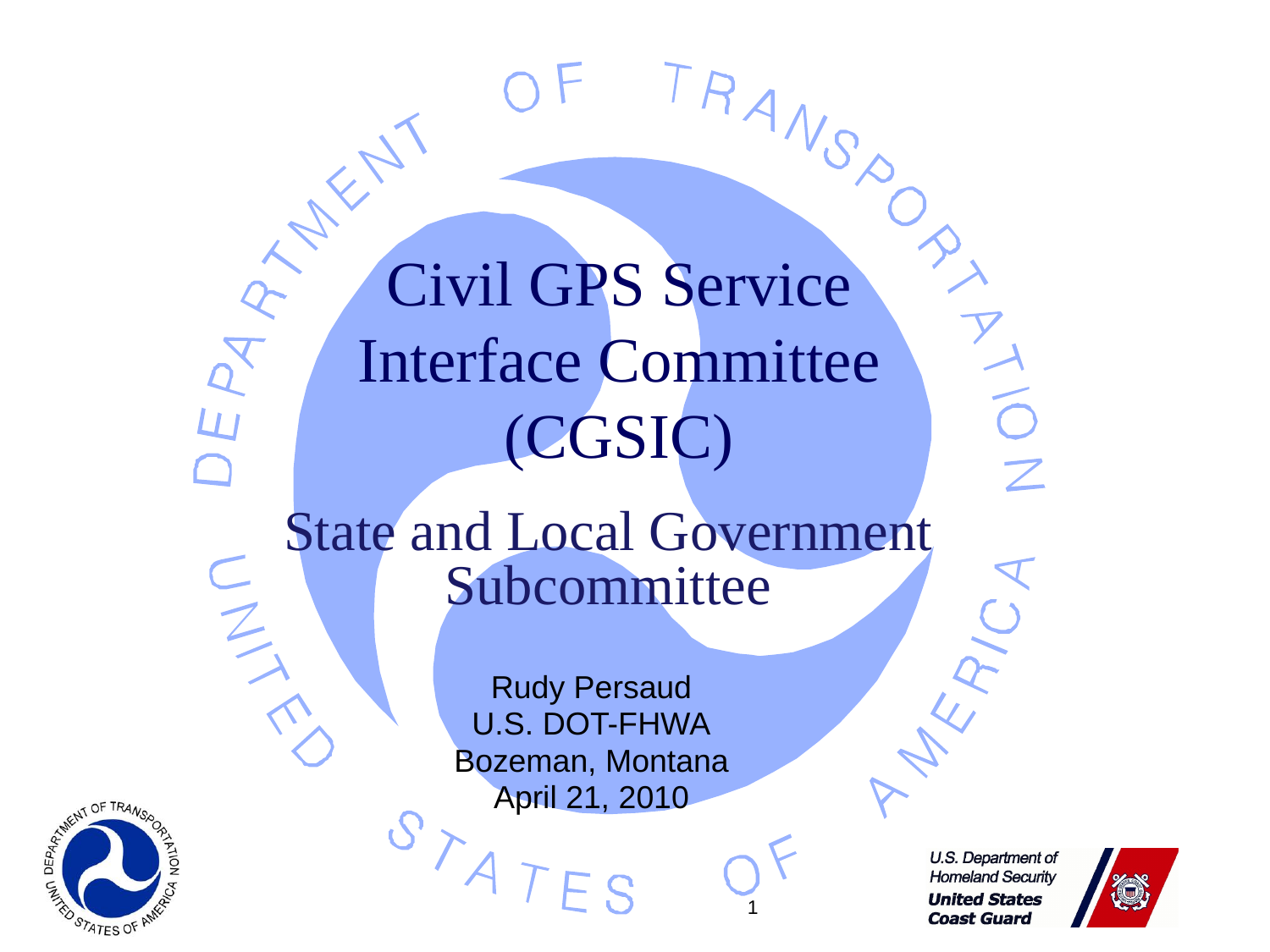

# Civil GPS Service Interface Committee (CGSIC)

State and Local Government Subcommittee

Rudy Persaud
U.S. DOT-FHWA
Bozeman, Montana
April 21, 2010

1